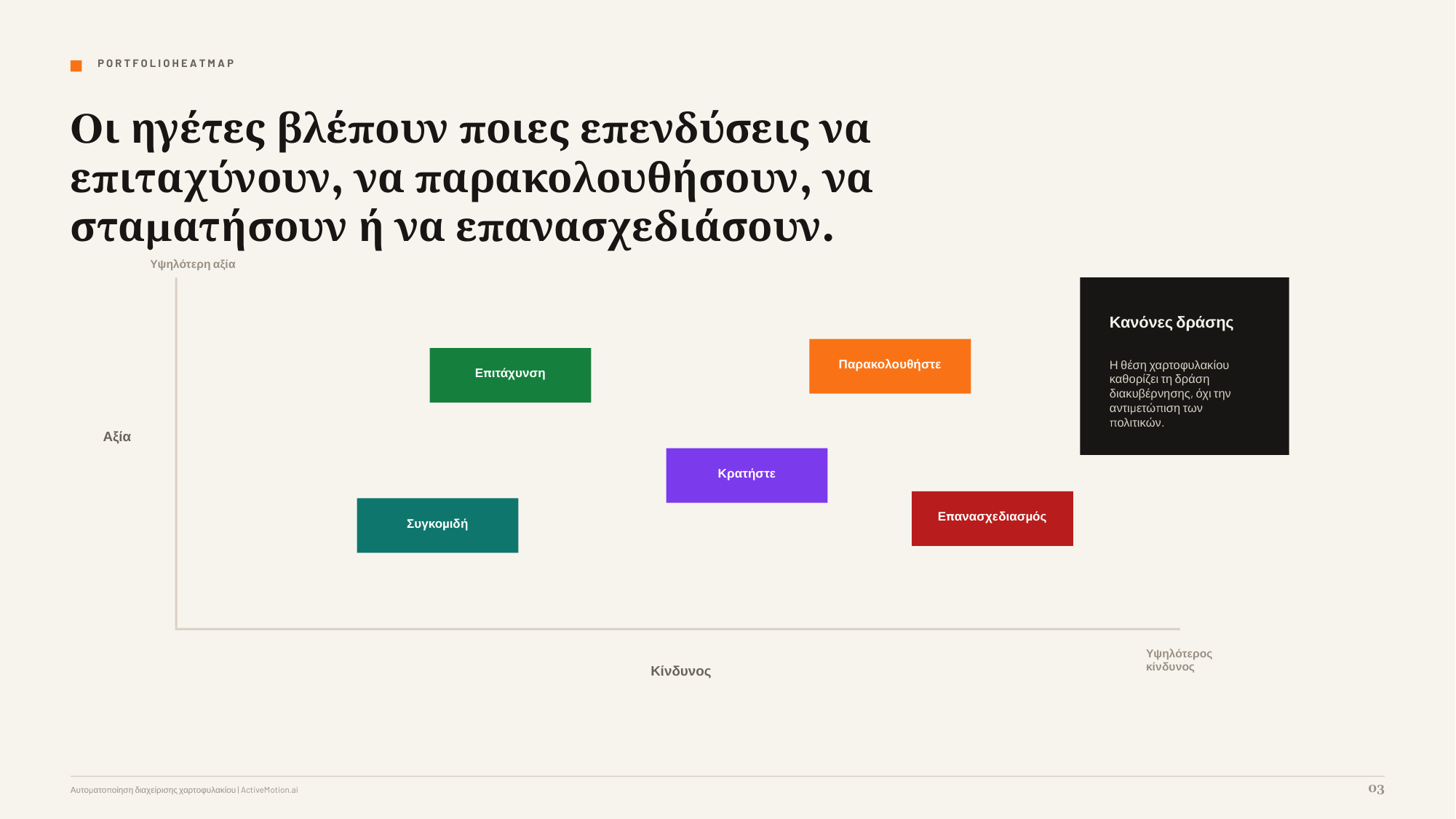

P O R T F O L I O H E A T M A P

Οι ηγέτες βλέπουν ποιες επενδύσεις να επιταχύνουν, να παρακολουθήσουν, να σταματήσουν ή να επανασχεδιάσουν.
Υψηλότερη αξία

Κανόνες δράσης

Παρακολουθήστε
Η θέση χαρτοφυλακίου καθορίζει τη δράση διακυβέρνησης, όχι την αντιμετώπιση των πολιτικών.
Επιτάχυνση
Αξία

Κρατήστε

Επανασχεδιασμός
Συγκομιδή

Υψηλότερος κίνδυνος
Κίνδυνος

03
Αυτοματοποίηση διαχείρισης χαρτοφυλακίου | ActiveMotion.ai